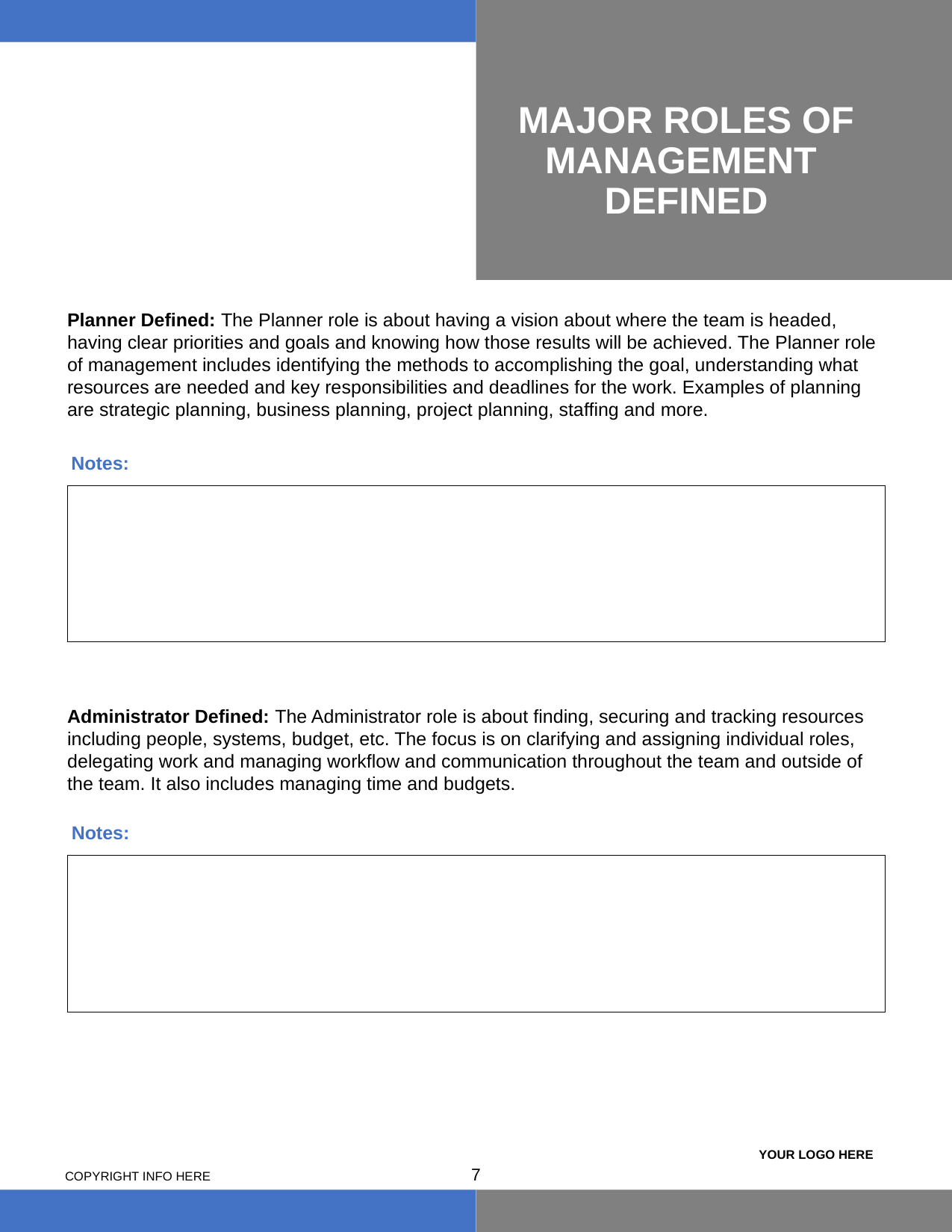

# MAJOR ROLES OF MANAGEMENT DEFINED
Planner Defined: The Planner role is about having a vision about where the team is headed, having clear priorities and goals and knowing how those results will be achieved. The Planner role of management includes identifying the methods to accomplishing the goal, understanding what resources are needed and key responsibilities and deadlines for the work. Examples of planning are strategic planning, business planning, project planning, staffing and more.
Notes:
|  |
| --- |
Administrator Defined: The Administrator role is about finding, securing and tracking resources including people, systems, budget, etc. The focus is on clarifying and assigning individual roles, delegating work and managing workflow and communication throughout the team and outside of the team. It also includes managing time and budgets.
Notes:
|  |
| --- |
7